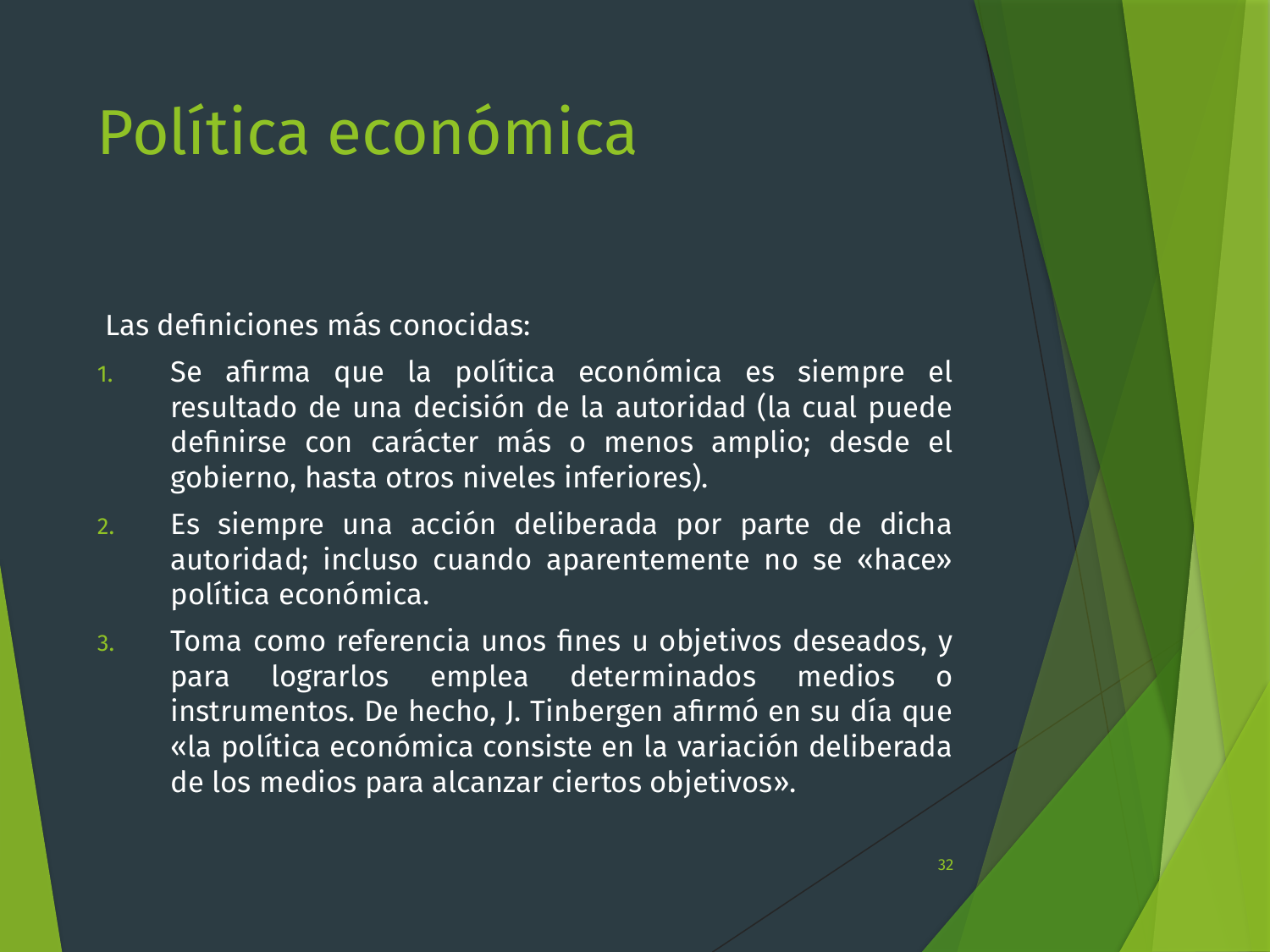

# Política económica
Las definiciones más conocidas:
Se afirma que la política económica es siempre el resultado de una decisión de la autoridad (la cual puede definirse con carácter más o menos amplio; desde el gobierno, hasta otros niveles inferiores).
Es siempre una acción deliberada por parte de dicha autoridad; incluso cuando aparentemente no se «hace» política económica.
Toma como referencia unos fines u objetivos deseados, y para lograrlos emplea determinados medios o instrumentos. De hecho, J. Tinbergen afirmó en su día que «la política económica consiste en la variación deliberada de los medios para alcanzar ciertos objetivos».

32